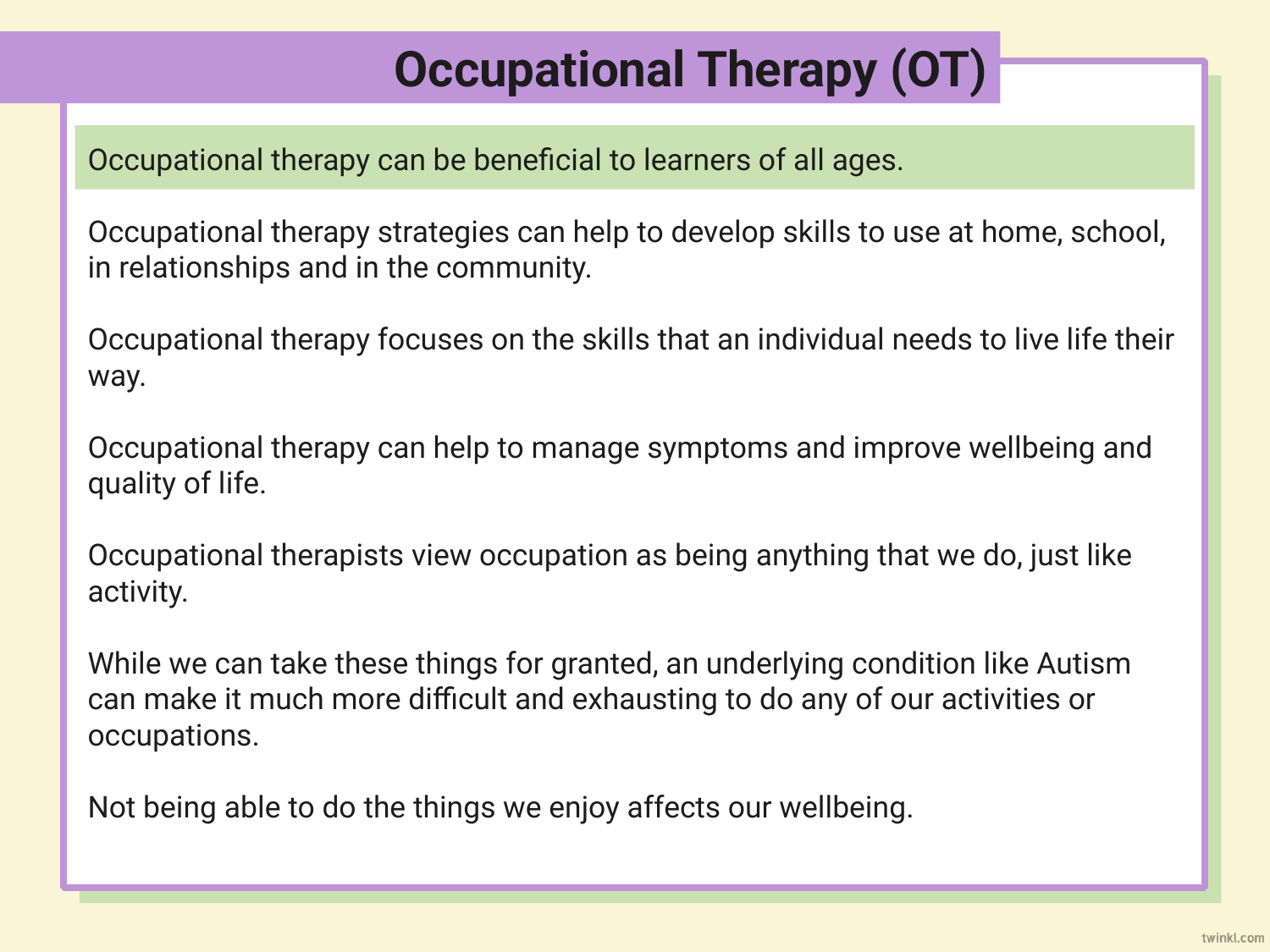

Occupational Therapy (OT)

Occupational therapy can be beneficial to learners of all ages.

Occupational therapy strategies can help to develop skills to use at home, school, in relationships and in the community.

Occupational therapy focuses on the skills that an individual needs to live life their way.

Occupational therapy can help to manage symptoms and improve wellbeing and quality of life.

Occupational therapists view occupation as being anything that we do, just like activity.

While we can take these things for granted, an underlying condition like Autism can make it much more difficult and exhausting to do any of our activities or occupations.

Not being able to do the things we enjoy affects our wellbeing.